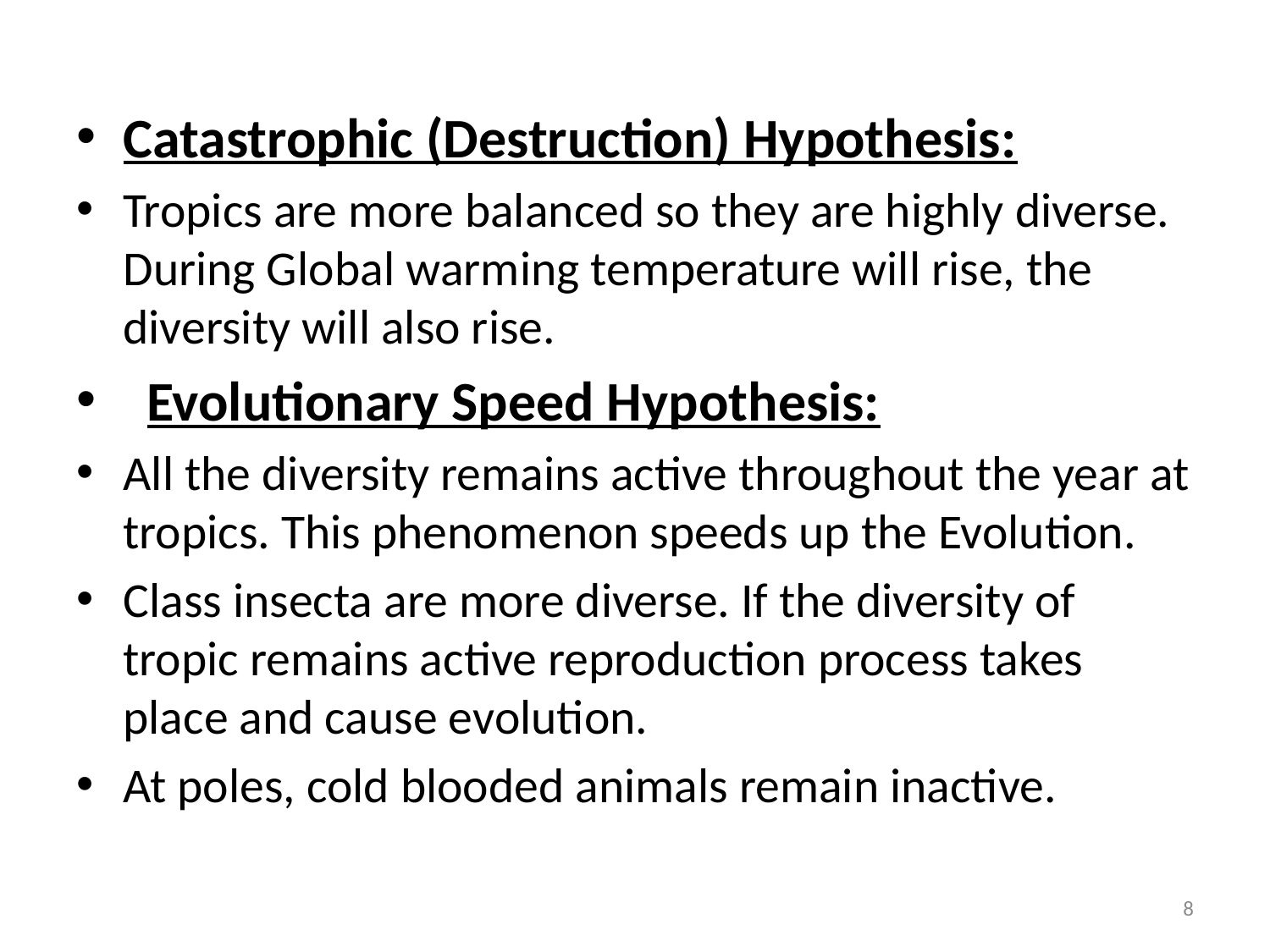

Catastrophic (Destruction) Hypothesis:
Tropics are more balanced so they are highly diverse. During Global warming temperature will rise, the diversity will also rise.
Evolutionary Speed Hypothesis:
All the diversity remains active throughout the year at tropics. This phenomenon speeds up the Evolution.
Class insecta are more diverse. If the diversity of tropic remains active reproduction process takes place and cause evolution.
At poles, cold blooded animals remain inactive.

8